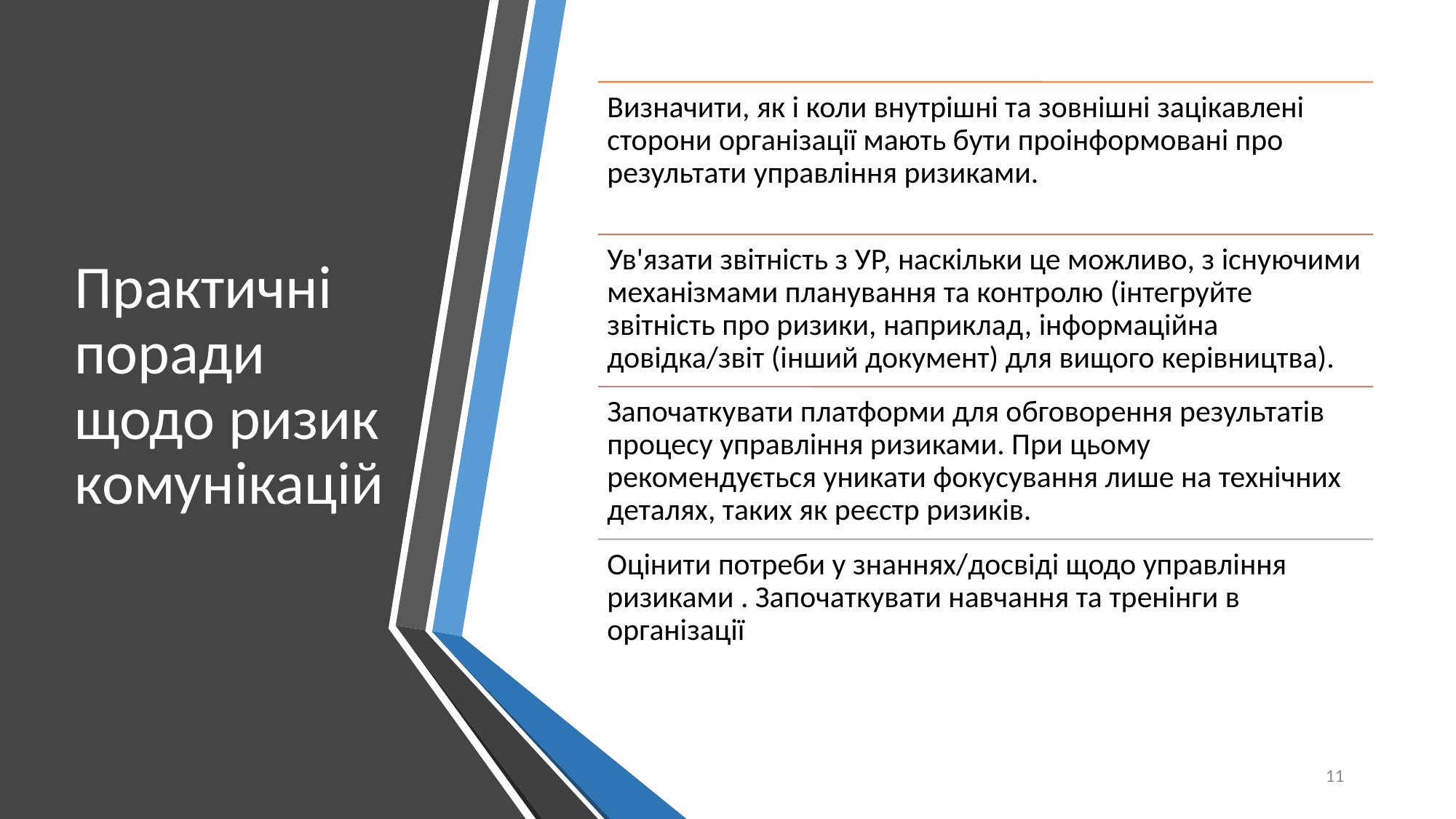

# Практичні поради щодо ризик комунікацій
Визначити, як і коли внутрішні та зовнішні зацікавлені сторони організації мають бути проінформовані про результати управління ризиками.
Ув'язати звітність з УР, наскільки це можливо, з існуючими механізмами планування та контролю (інтегруйте звітність про ризики, наприклад, інформаційна довідка/звіт (інший документ) для вищого керівництва).
Започаткувати платформи для обговорення результатів процесу управління ризиками. При цьому рекомендується уникати фокусування лише на технічних деталях, таких як реєстр ризиків.
Оцінити потреби у знаннях/досвіді щодо управління ризиками . Започаткувати навчання та тренінги в організації
11